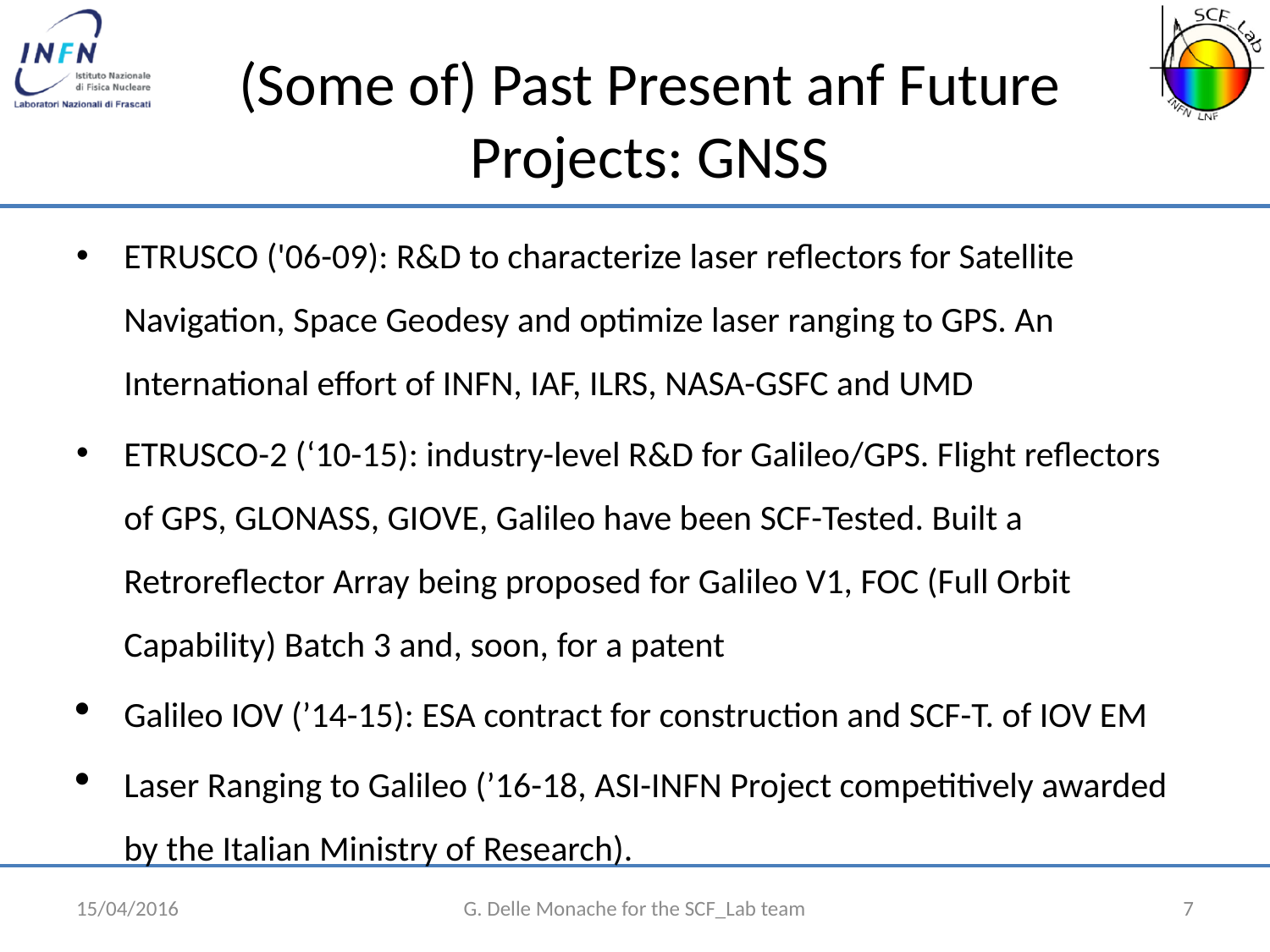

# (Some of) Past Present anf Future Projects: GNSS
ETRUSCO ('06-09): R&D to characterize laser reflectors for Satellite Navigation, Space Geodesy and optimize laser ranging to GPS. An International effort of INFN, IAF, ILRS, NASA-GSFC and UMD
ETRUSCO-2 (‘10-15): industry-level R&D for Galileo/GPS. Flight reflectors of GPS, GLONASS, GIOVE, Galileo have been SCF-Tested. Built a Retroreflector Array being proposed for Galileo V1, FOC (Full Orbit Capability) Batch 3 and, soon, for a patent
Galileo IOV (’14-15): ESA contract for construction and SCF-T. of IOV EM
Laser Ranging to Galileo (’16-18, ASI-INFN Project competitively awarded by the Italian Ministry of Research).

15/04/2016
G. Delle Monache for the SCF_Lab team
7